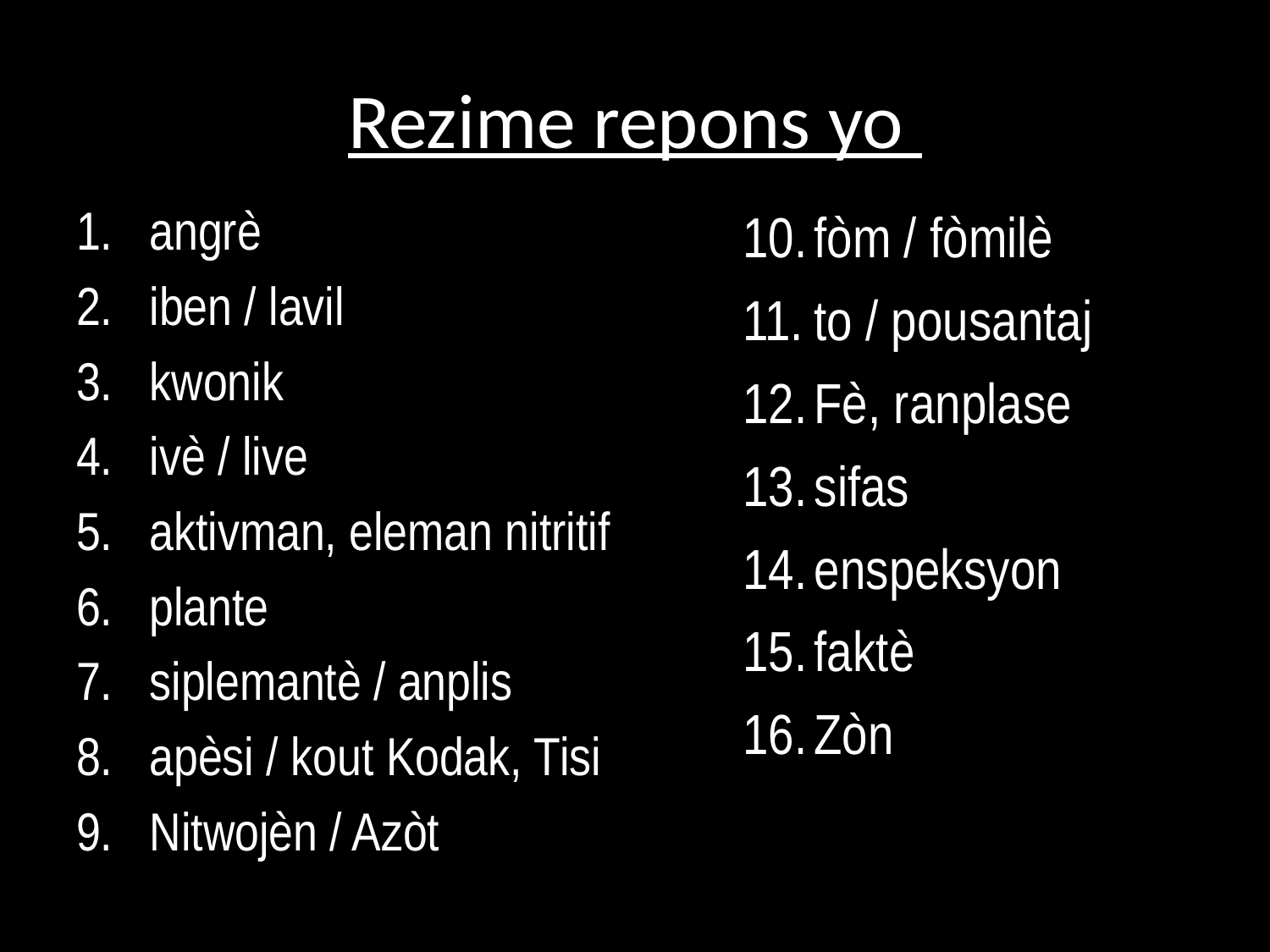

# Rezime repons yo
fòm / fòmilè
to / pousantaj
Fè, ranplase
sifas
enspeksyon
faktè
Zòn
angrè
iben / lavil
kwonik
ivè / live
aktivman, eleman nitritif
plante
siplemantè / anplis
apèsi / kout Kodak, Tisi
Nitwojèn / Azòt